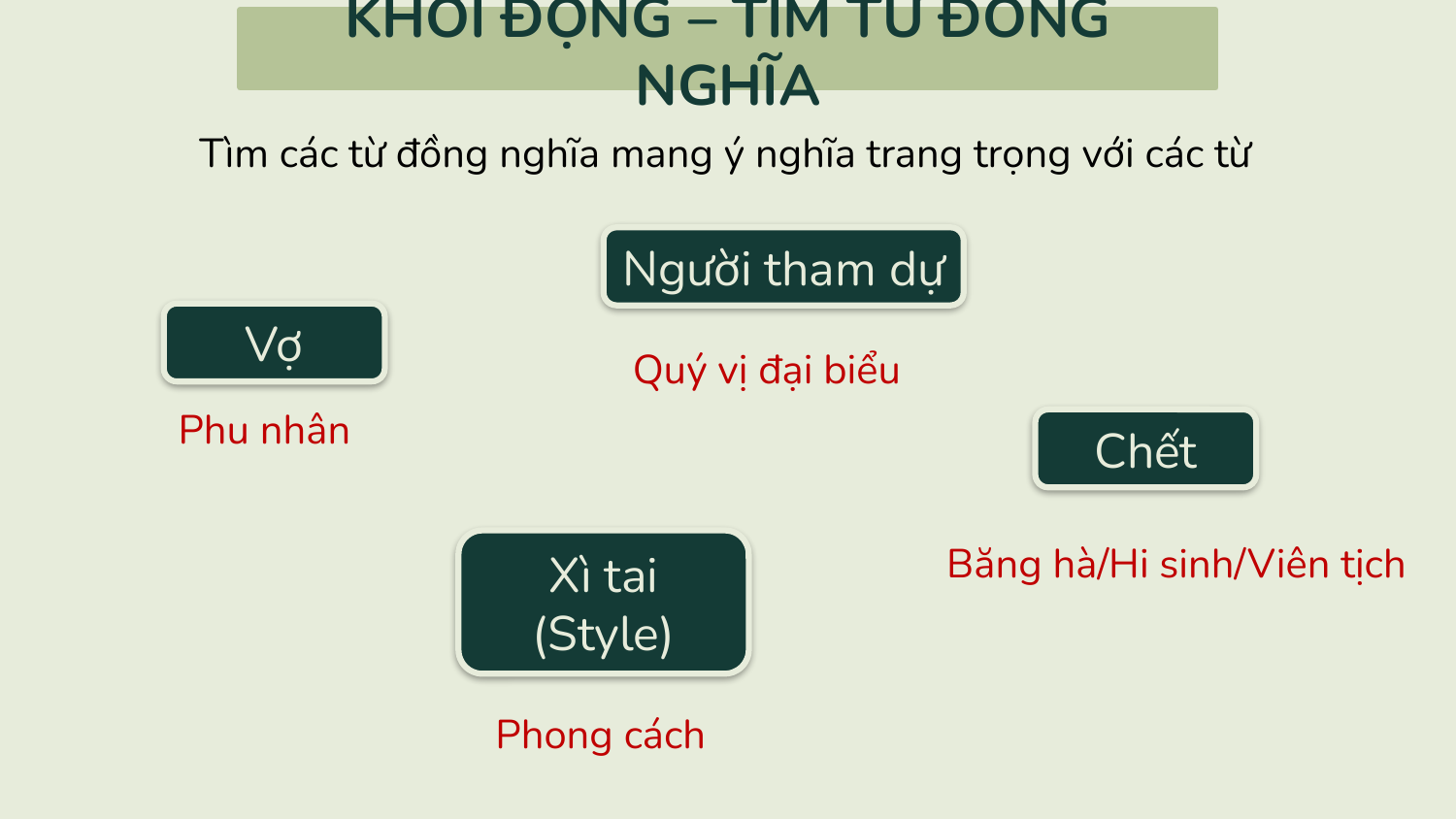

# KHỞI ĐỘNG – TÌM TỪ ĐỒNG NGHĨA
Tìm các từ đồng nghĩa mang ý nghĩa trang trọng với các từ
Người tham dự
Vợ
Quý vị đại biểu
Phu nhân
Chết
Xì tai (Style)
Băng hà/Hi sinh/Viên tịch
Phong cách